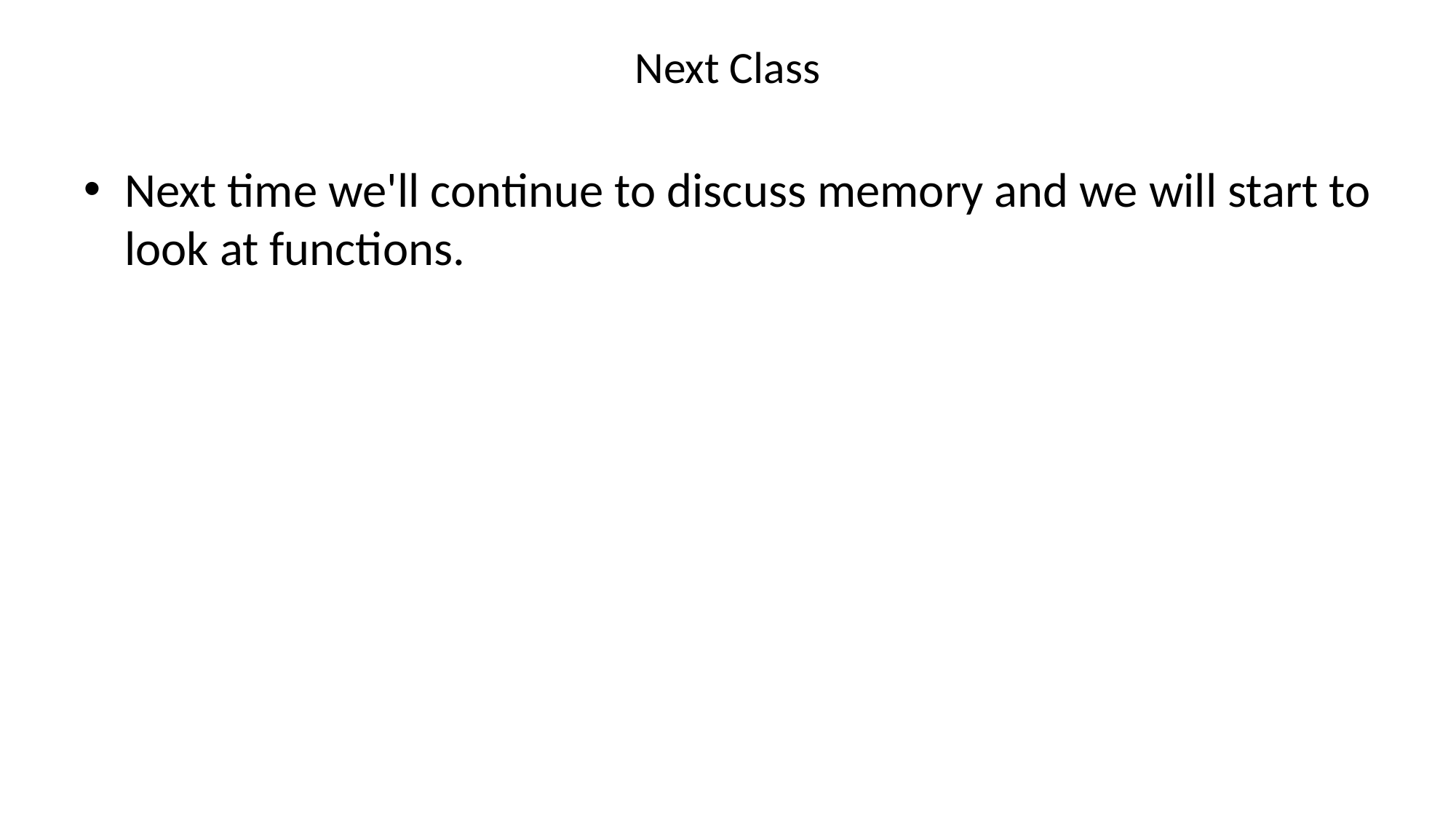

# Next Class
Next time we'll continue to discuss memory and we will start to look at functions.